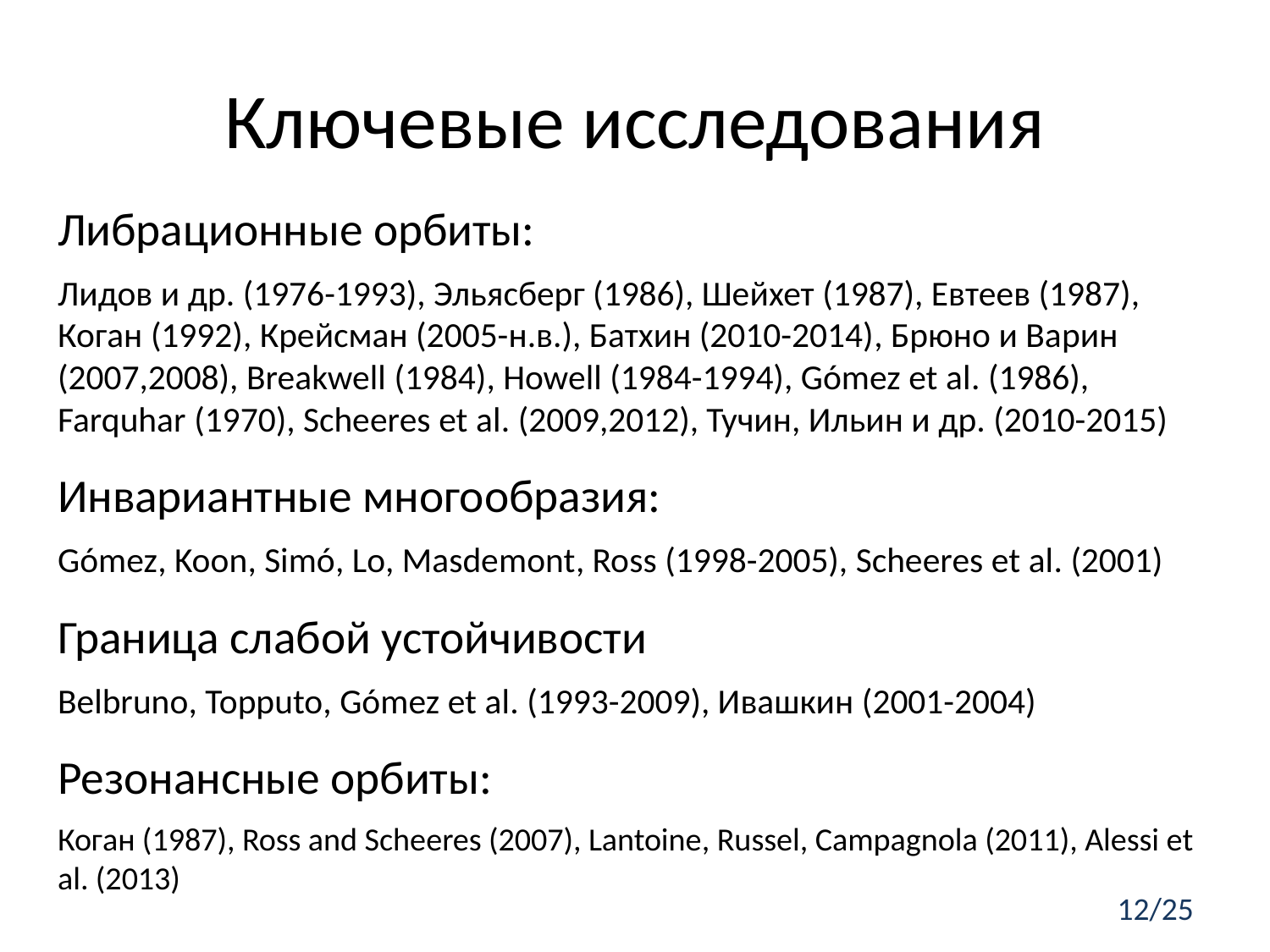

# Ключевые исследования
Либрационные орбиты:
Лидов и др. (1976-1993), Эльясберг (1986), Шейхет (1987), Евтеев (1987), Коган (1992), Крейсман (2005-н.в.), Батхин (2010-2014), Брюно и Варин (2007,2008), Breakwell (1984), Howell (1984-1994), Gómez et al. (1986), Farquhar (1970), Scheeres et al. (2009,2012), Тучин, Ильин и др. (2010-2015)
Инвариантные многообразия:
Gómez, Koon, Simó, Lo, Masdemont, Ross (1998-2005), Scheeres et al. (2001)
Граница слабой устойчивости
Belbruno, Topputo, Gómez et al. (1993-2009), Ивашкин (2001-2004)
Резонансные орбиты:
Коган (1987), Ross and Scheeres (2007), Lantoine, Russel, Campagnola (2011), Alessi et al. (2013)
12/25